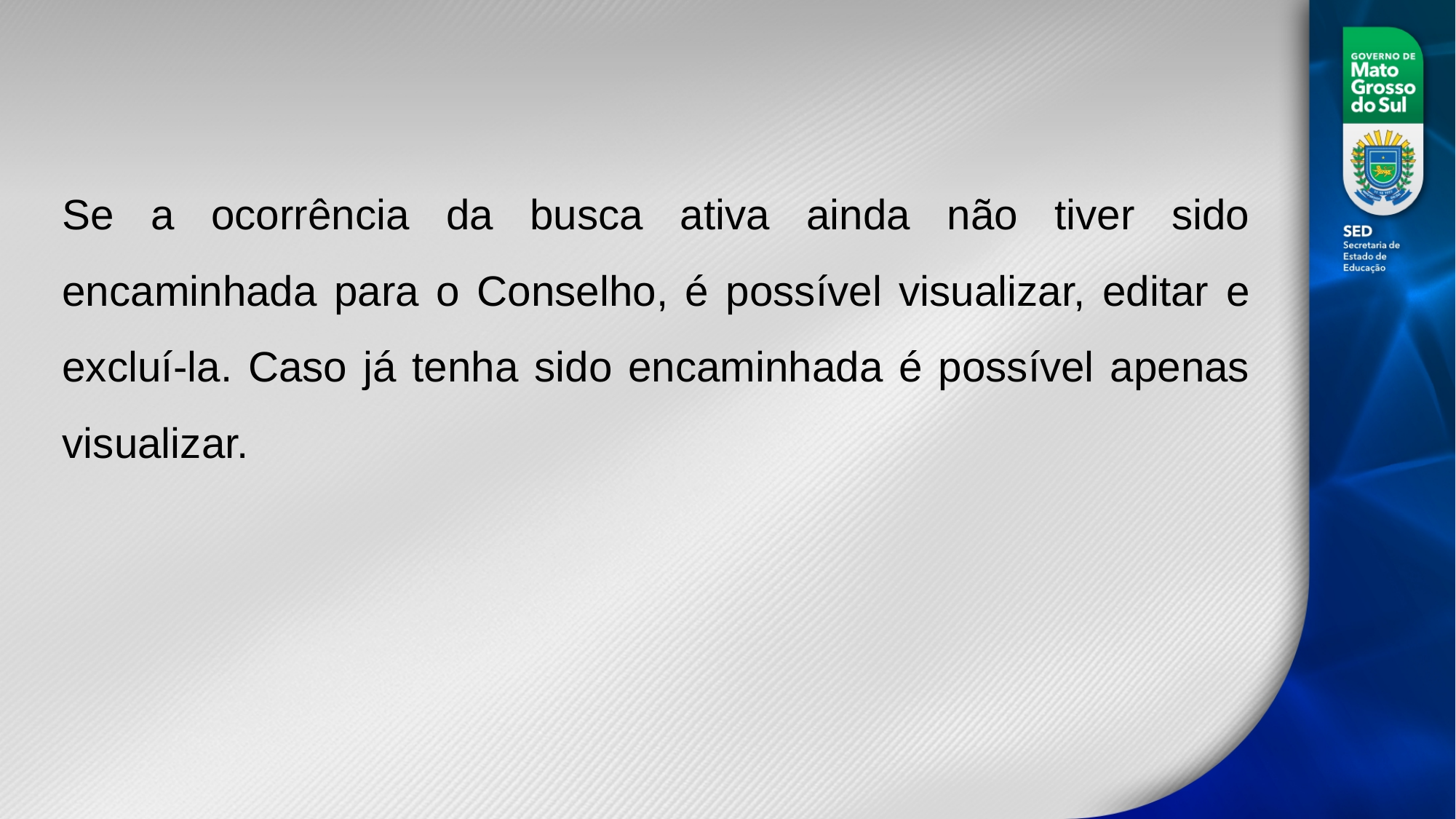

Se a ocorrência da busca ativa ainda não tiver sido encaminhada para o Conselho, é possível visualizar, editar e excluí-la. Caso já tenha sido encaminhada é possível apenas visualizar.